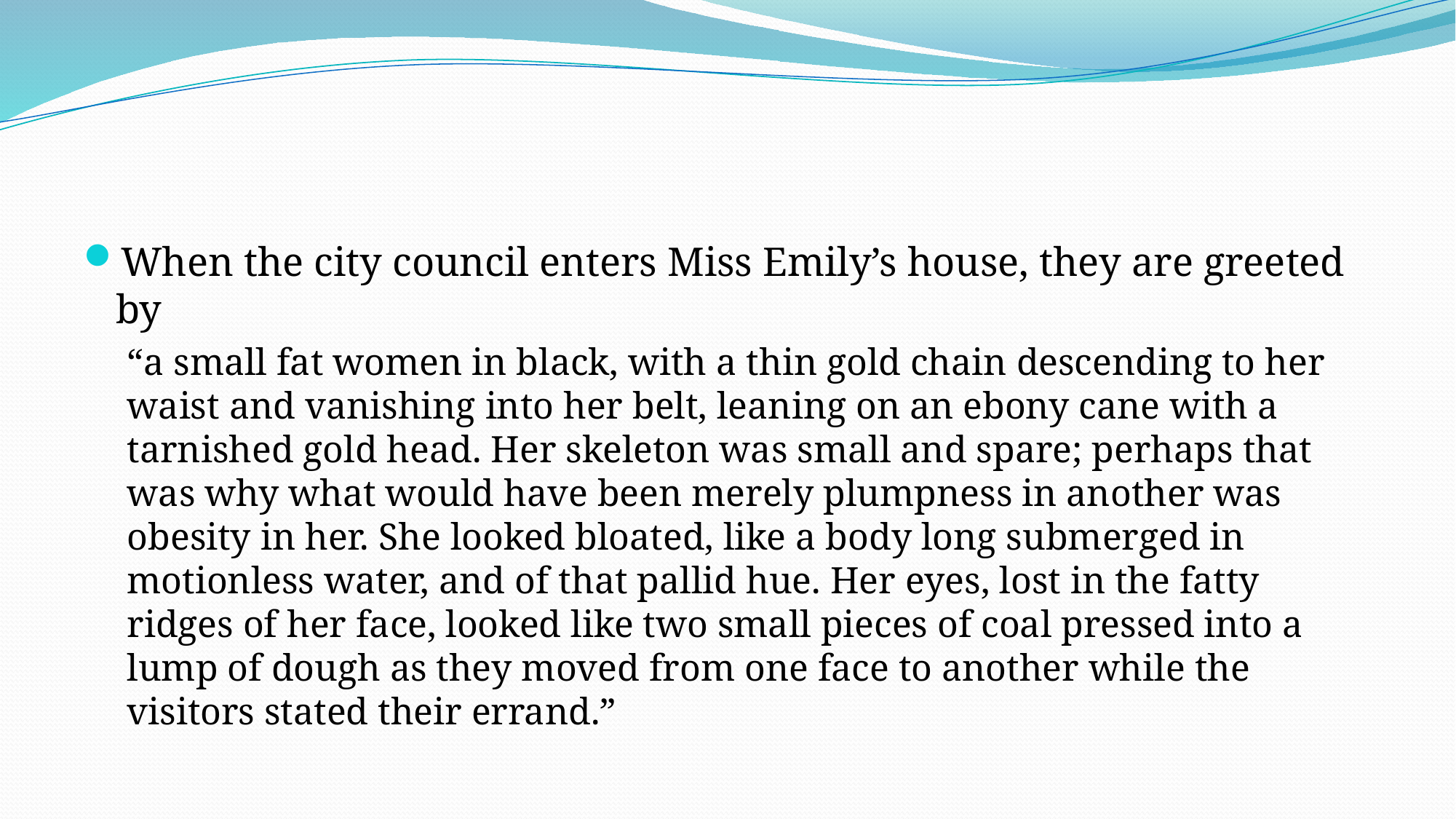

#
When the city council enters Miss Emily’s house, they are greeted by
“a small fat women in black, with a thin gold chain descending to her waist and vanishing into her belt, leaning on an ebony cane with a tarnished gold head. Her skeleton was small and spare; perhaps that was why what would have been merely plumpness in another was obesity in her. She looked bloated, like a body long submerged in motionless water, and of that pallid hue. Her eyes, lost in the fatty ridges of her face, looked like two small pieces of coal pressed into a lump of dough as they moved from one face to another while the visitors stated their errand.”